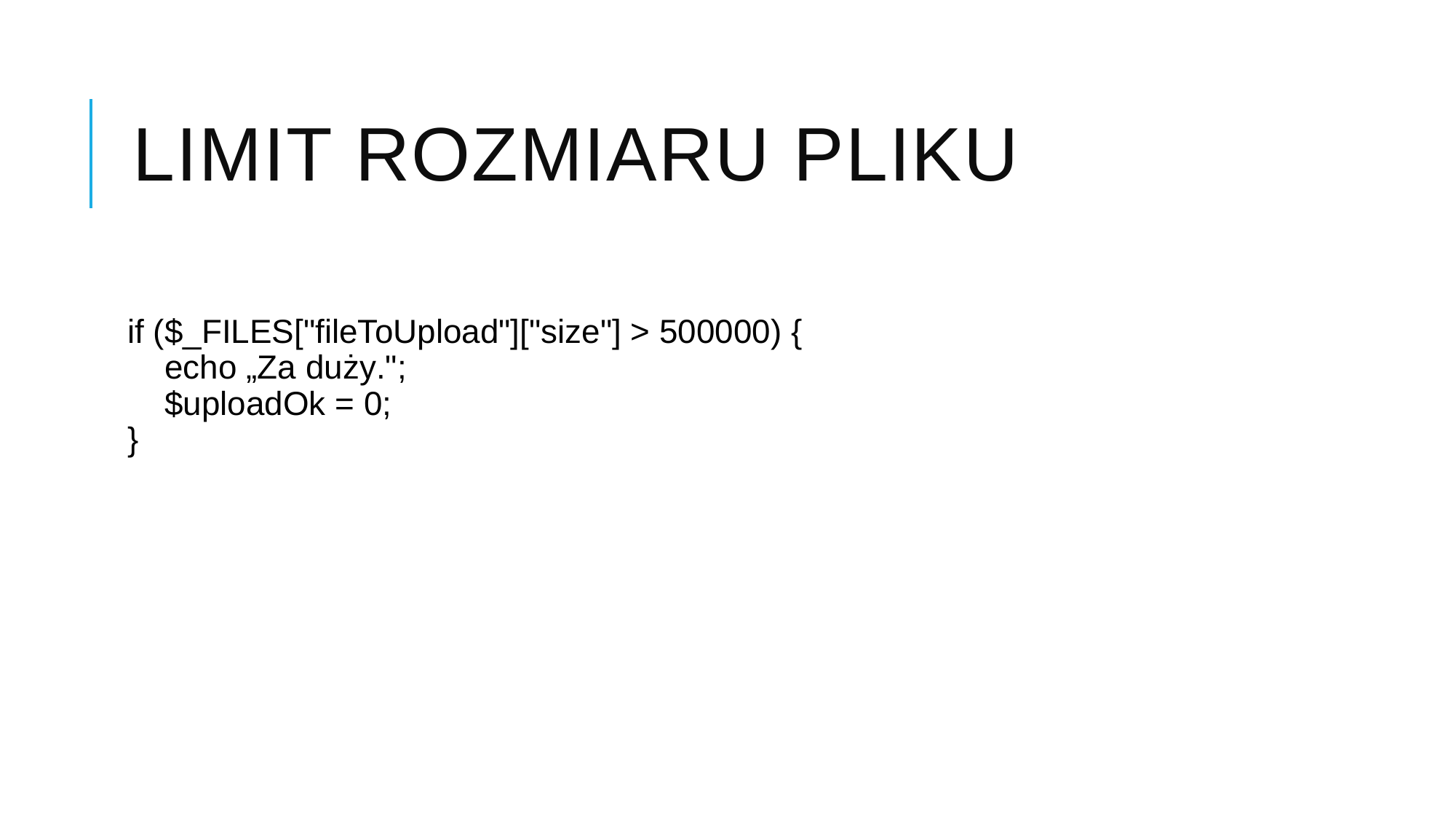

# Limit rozmiaru pliku
if ($_FILES["fileToUpload"]["size"] > 500000) {
    echo „Za duży.";
    $uploadOk = 0;
}